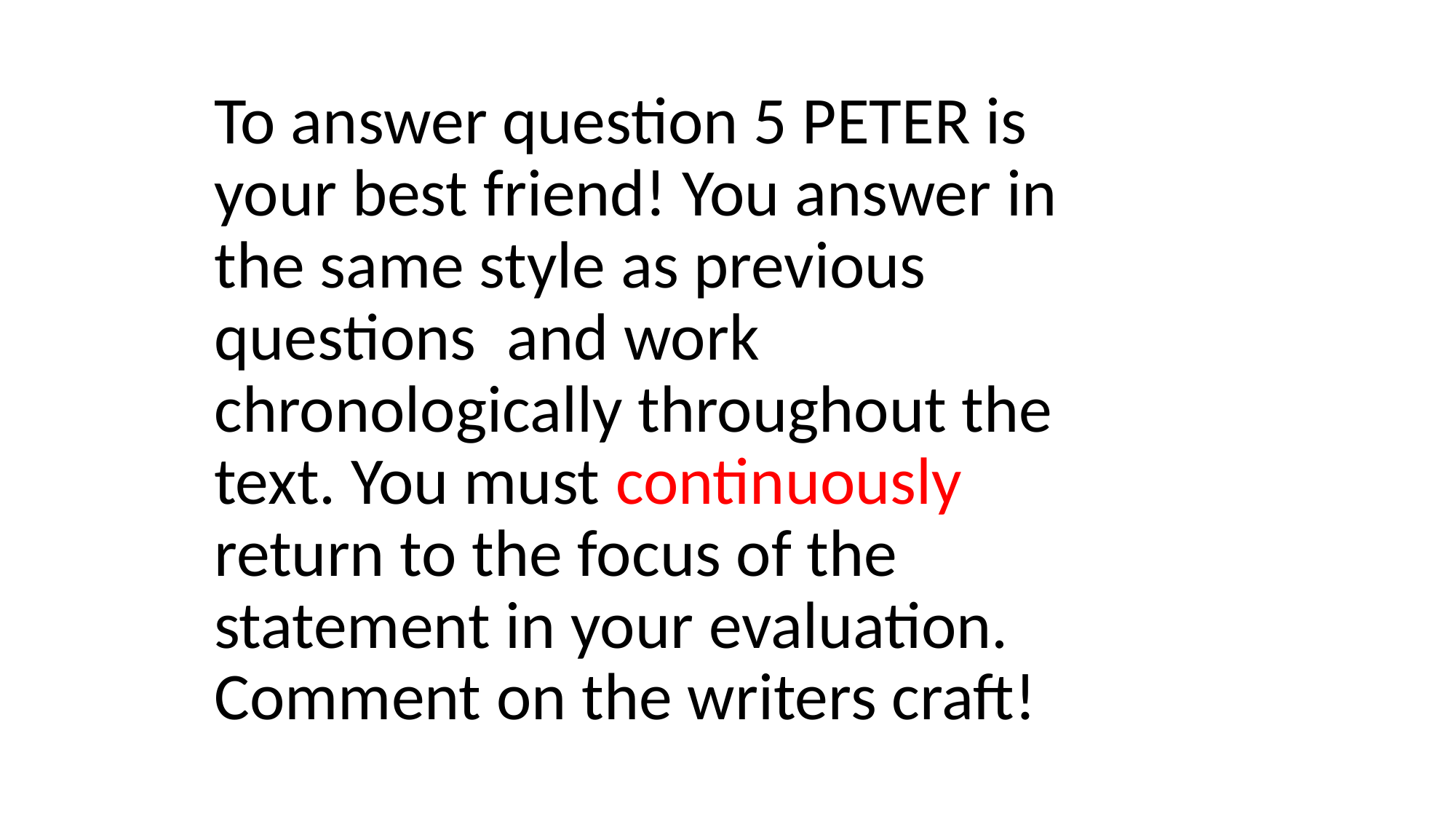

# To answer question 5 PETER is your best friend! You answer in the same style as previous questions  and work chronologically throughout the text. You must continuously return to the focus of the statement in your evaluation. Comment on the writers craft!